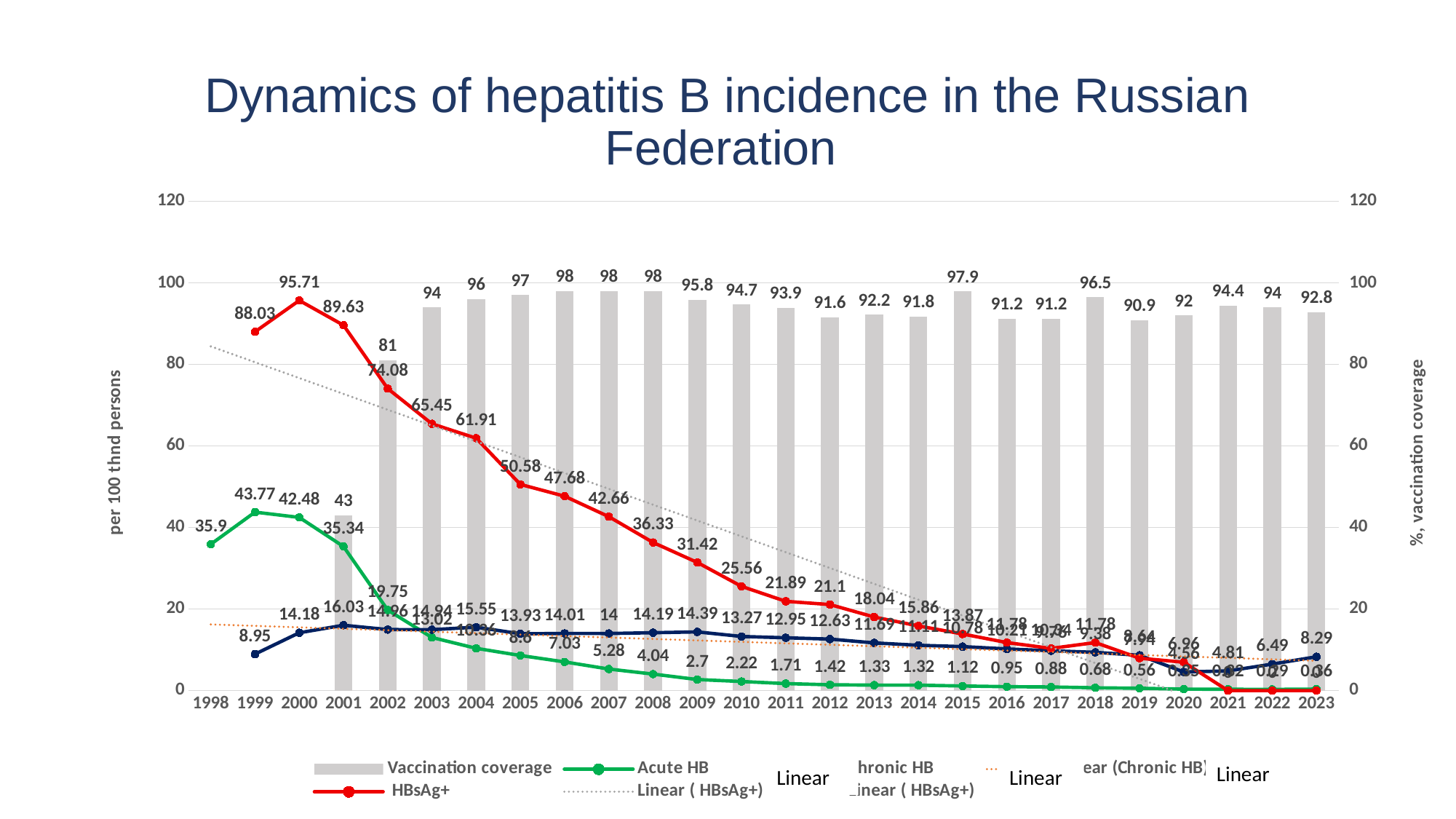

# Dynamics of hepatitis B incidence in the Russian Federation

### Chart

| Category | Vaccination coverage | Acute HB | Chronic HB |  HBsAg+ |
|---|---|---|---|---|
| 1998 | None | 35.9 | None | None |
| 1999 | None | 43.77 | 8.95 | 88.03 |
| 2000 | None | 42.48 | 14.18 | 95.71 |
| 2001 | 43.0 | 35.34 | 16.03 | 89.63 |
| 2002 | 81.0 | 19.75 | 14.96 | 74.08 |
| 2003 | 94.0 | 13.02 | 14.94 | 65.45 |
| 2004 | 96.0 | 10.36 | 15.55 | 61.91 |
| 2005 | 97.0 | 8.6 | 13.93 | 50.58 |
| 2006 | 98.0 | 7.03 | 14.01 | 47.68 |
| 2007 | 98.0 | 5.28 | 14.0 | 42.66 |
| 2008 | 98.0 | 4.04 | 14.19 | 36.33 |
| 2009 | 95.8 | 2.7 | 14.39 | 31.42 |
| 2010 | 94.7 | 2.22 | 13.27 | 25.56 |
| 2011 | 93.9 | 1.71 | 12.95 | 21.89 |
| 2012 | 91.6 | 1.42 | 12.63 | 21.1 |
| 2013 | 92.2 | 1.33 | 11.69 | 18.04 |
| 2014 | 91.8 | 1.32 | 11.11 | 15.86 |
| 2015 | 97.9 | 1.12 | 10.78 | 13.87 |
| 2016 | 91.2 | 0.95 | 10.21 | 11.78 |
| 2017 | 91.2 | 0.88 | 9.76 | 10.34 |
| 2018 | 96.5 | 0.68 | 9.38 | 11.78 |
| 2019 | 90.9 | 0.56 | 8.64 | 7.94 |
| 2020 | 92.0 | 0.35 | 4.56 | 6.96 |
| 2021 | 94.4 | 0.32 | 4.81 | 0.0 |
| 2022 | 94.0 | 0.29 | 6.49 | 0.0 |
| 2023 | 92.8 | 0.36 | 8.29 | 0.0 |
Linear
Linear
Linear